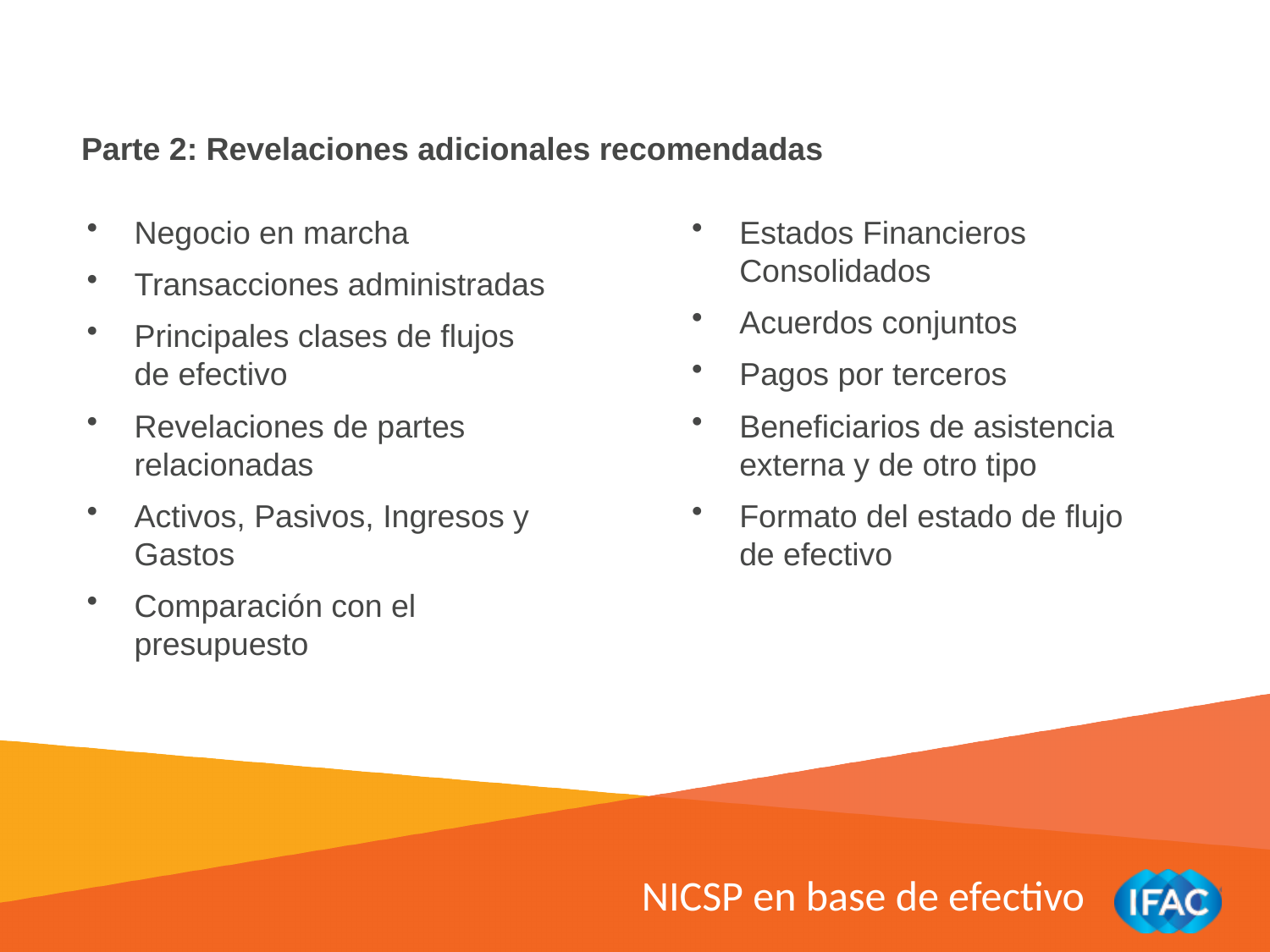

Parte 2: Revelaciones adicionales recomendadas

Negocio en marcha
Transacciones administradas
Principales clases de flujos de efectivo
Revelaciones de partes relacionadas
Activos, Pasivos, Ingresos y Gastos
Comparación con el presupuesto

Estados Financieros Consolidados
Acuerdos conjuntos
Pagos por terceros
Beneficiarios de asistencia externa y de otro tipo
Formato del estado de flujo de efectivo
NICSP en base de efectivo